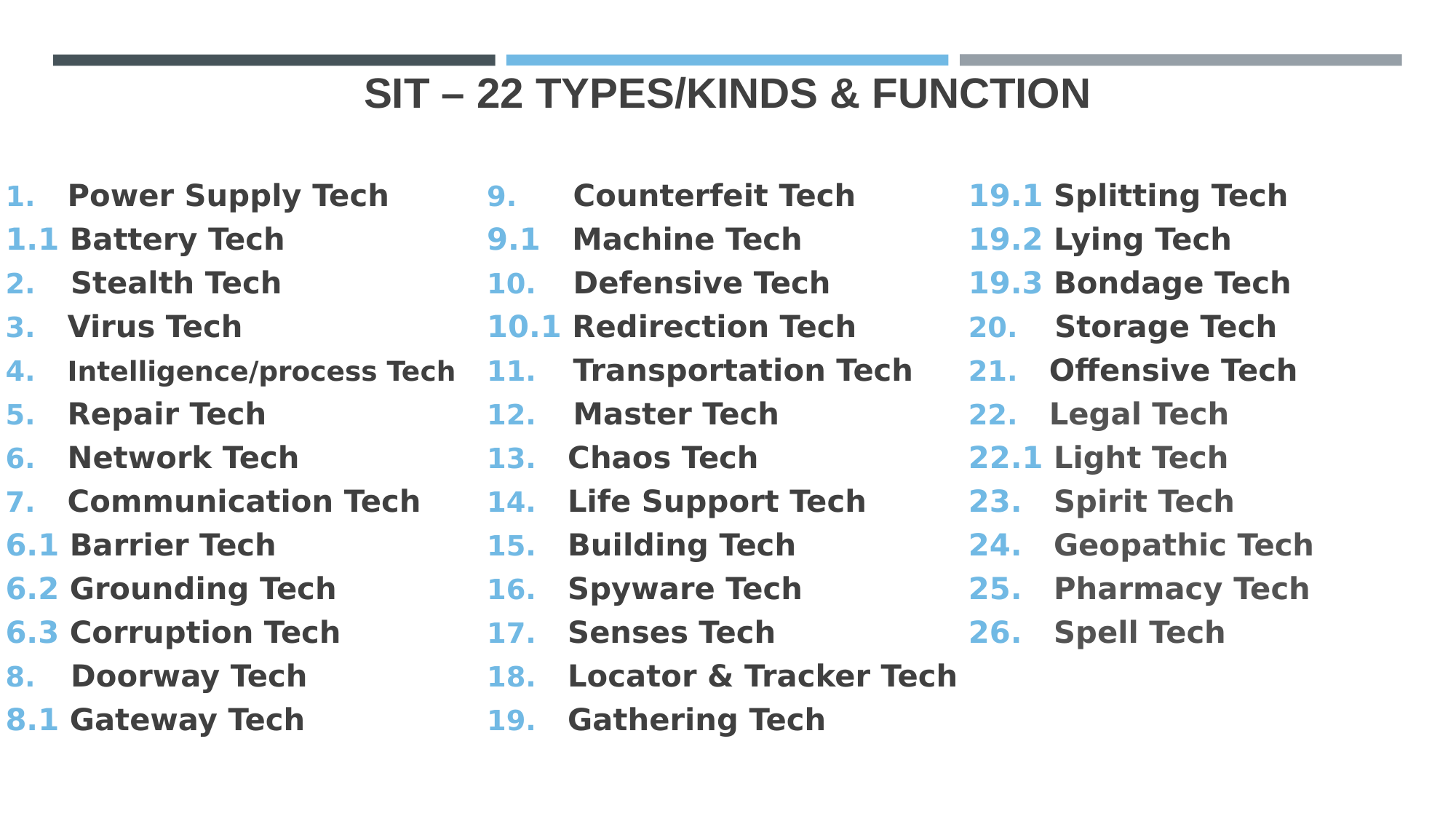

# SIT – 22 Types/Kinds & function
  Power Supply Tech
1.1 Battery Tech
 Stealth Tech
  Virus Tech
  Intelligence/process Tech
  Repair Tech
  Network Tech
  Communication Tech
6.1 Barrier Tech
6.2 Grounding Tech
6.3 Corruption Tech
 Doorway Tech
8.1 Gateway Tech
   Counterfeit Tech
9.1   Machine Tech
   Defensive Tech
10.1 Redirection Tech
   Transportation Tech
   Master Tech
   Chaos Tech
   Life Support Tech
   Building Tech
   Spyware Tech
   Senses Tech
   Locator & Tracker Tech
   Gathering Tech
19.1 Splitting Tech
19.2 Lying Tech
19.3 Bondage Tech
   Storage Tech
   Offensive Tech
   Legal Tech
22.1 Light Tech
23.   Spirit Tech
24.   Geopathic Tech
25.   Pharmacy Tech
26.   Spell Tech